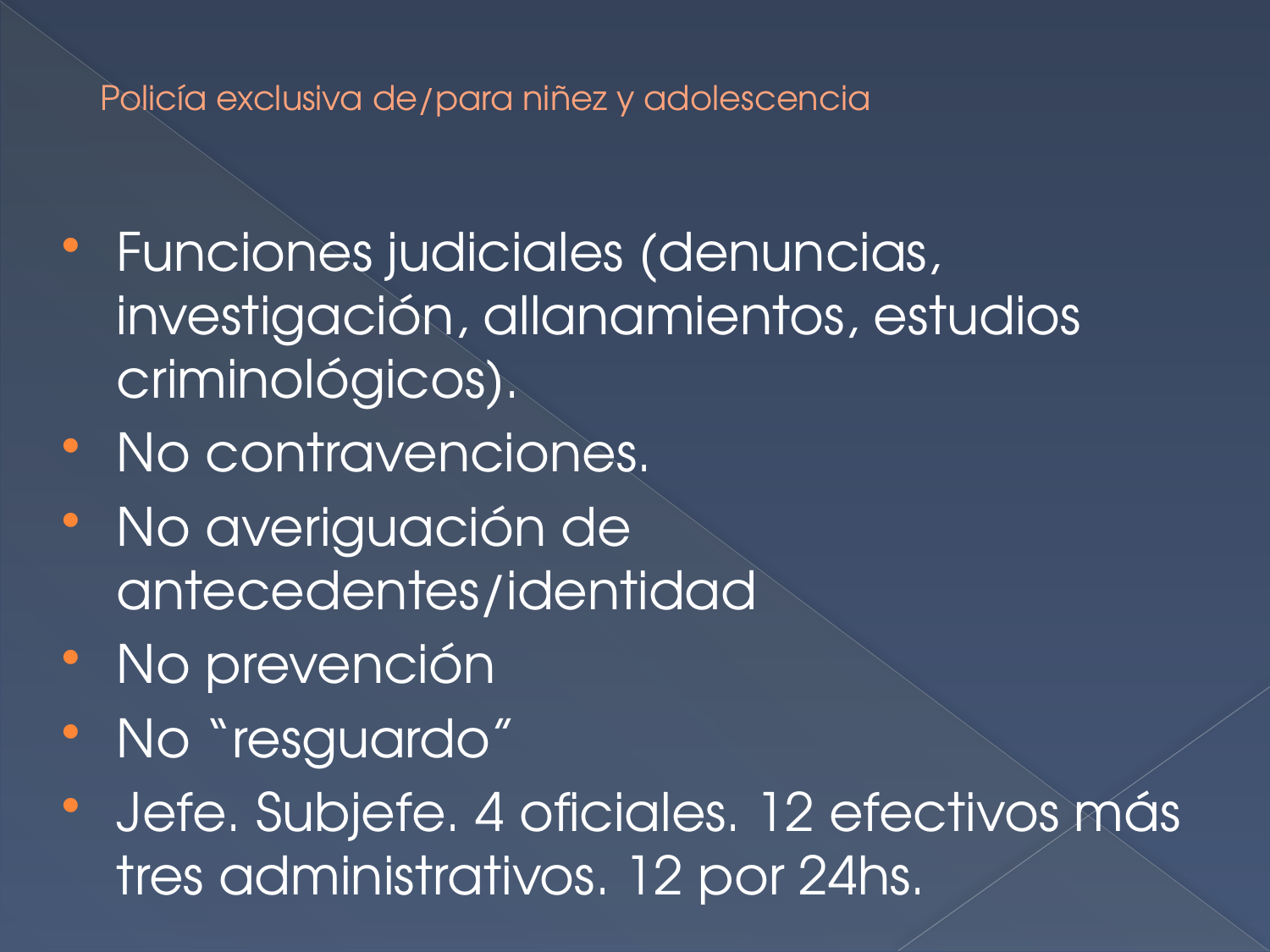

# Policía exclusiva de/para niñez y adolescencia
Funciones judiciales (denuncias, investigación, allanamientos, estudios criminológicos).
No contravenciones.
No averiguación de antecedentes/identidad
No prevención
No “resguardo”
Jefe. Subjefe. 4 oficiales. 12 efectivos más tres administrativos. 12 por 24hs.